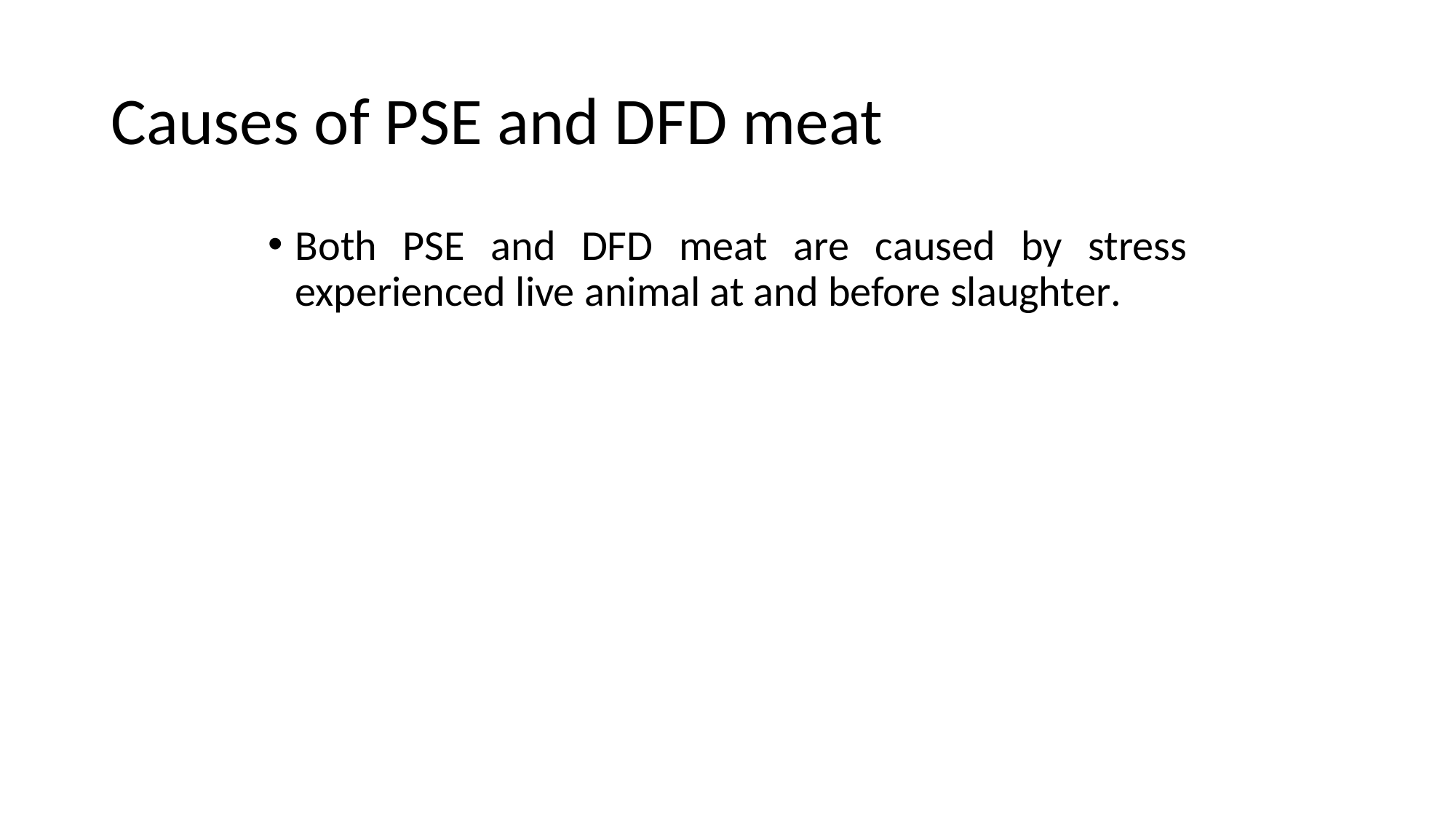

# Causes of PSE and DFD meat
Both PSE and DFD meat are caused by stress experienced live animal at and before slaughter.